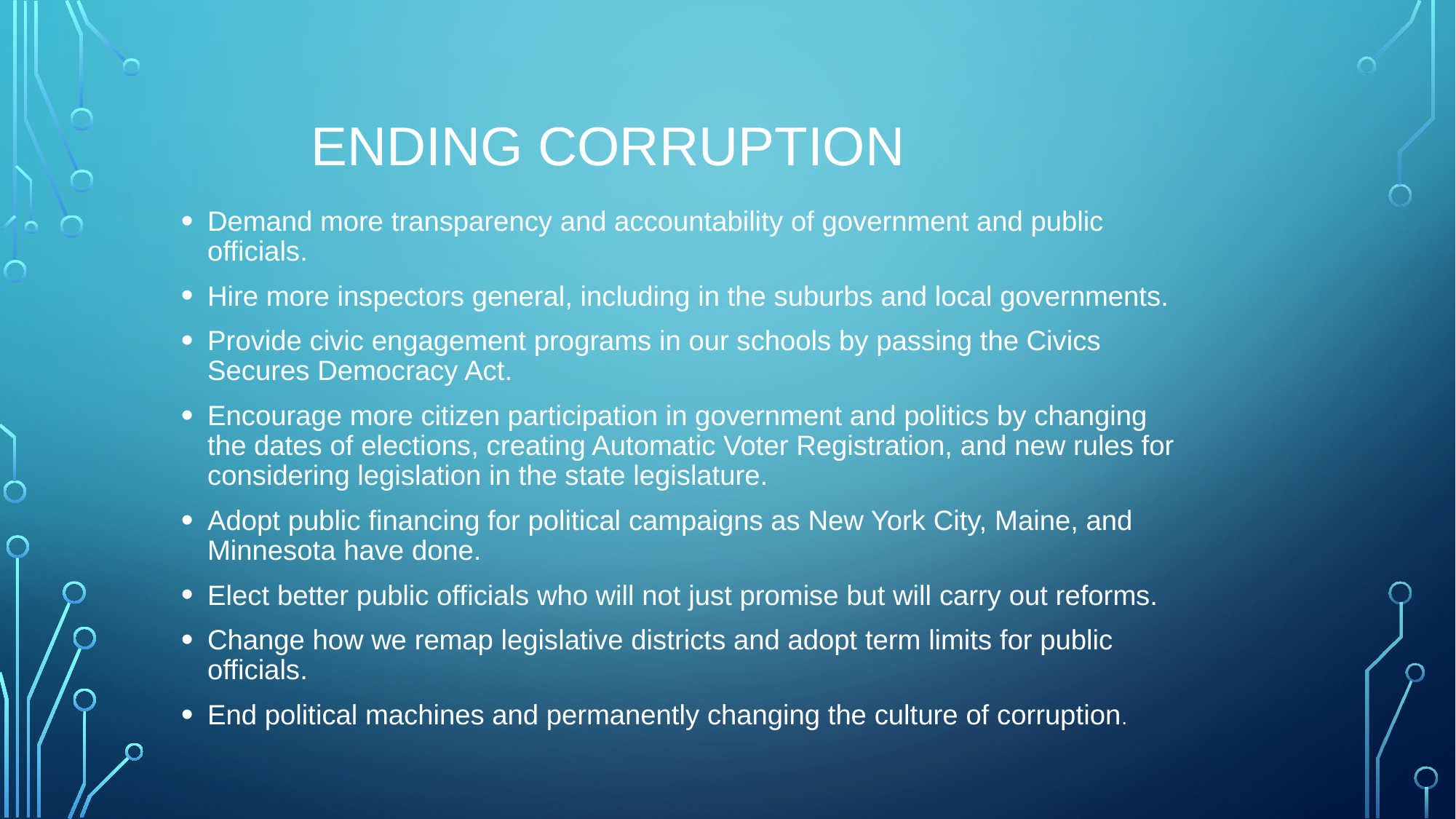

# Ending Corruption
Demand more transparency and accountability of government and public officials.
Hire more inspectors general, including in the suburbs and local governments.
Provide civic engagement programs in our schools by passing the Civics Secures Democracy Act.
Encourage more citizen participation in government and politics by changing the dates of elections, creating Automatic Voter Registration, and new rules for considering legislation in the state legislature.
Adopt public financing for political campaigns as New York City, Maine, and Minnesota have done.
Elect better public officials who will not just promise but will carry out reforms.
Change how we remap legislative districts and adopt term limits for public officials.
End political machines and permanently changing the culture of corruption.